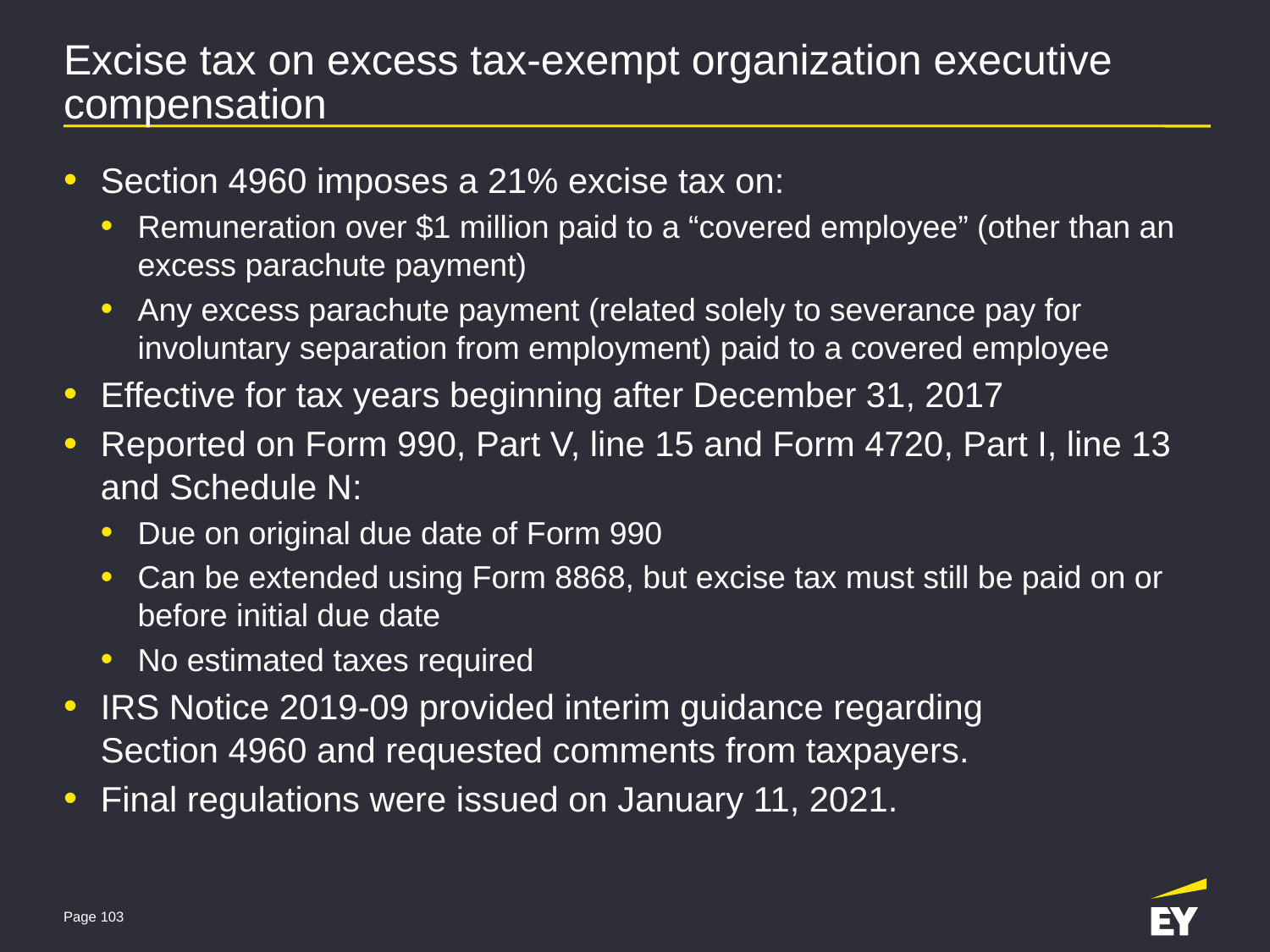

# Excise tax on excess tax-exempt organization executive compensation
Section 4960 imposes a 21% excise tax on:
Remuneration over $1 million paid to a “covered employee” (other than an excess parachute payment)
Any excess parachute payment (related solely to severance pay for involuntary separation from employment) paid to a covered employee
Effective for tax years beginning after December 31, 2017
Reported on Form 990, Part V, line 15 and Form 4720, Part I, line 13 and Schedule N:
Due on original due date of Form 990
Can be extended using Form 8868, but excise tax must still be paid on or before initial due date
No estimated taxes required
IRS Notice 2019-09 provided interim guidance regarding
Section 4960 and requested comments from taxpayers.
Final regulations were issued on January 11, 2021.